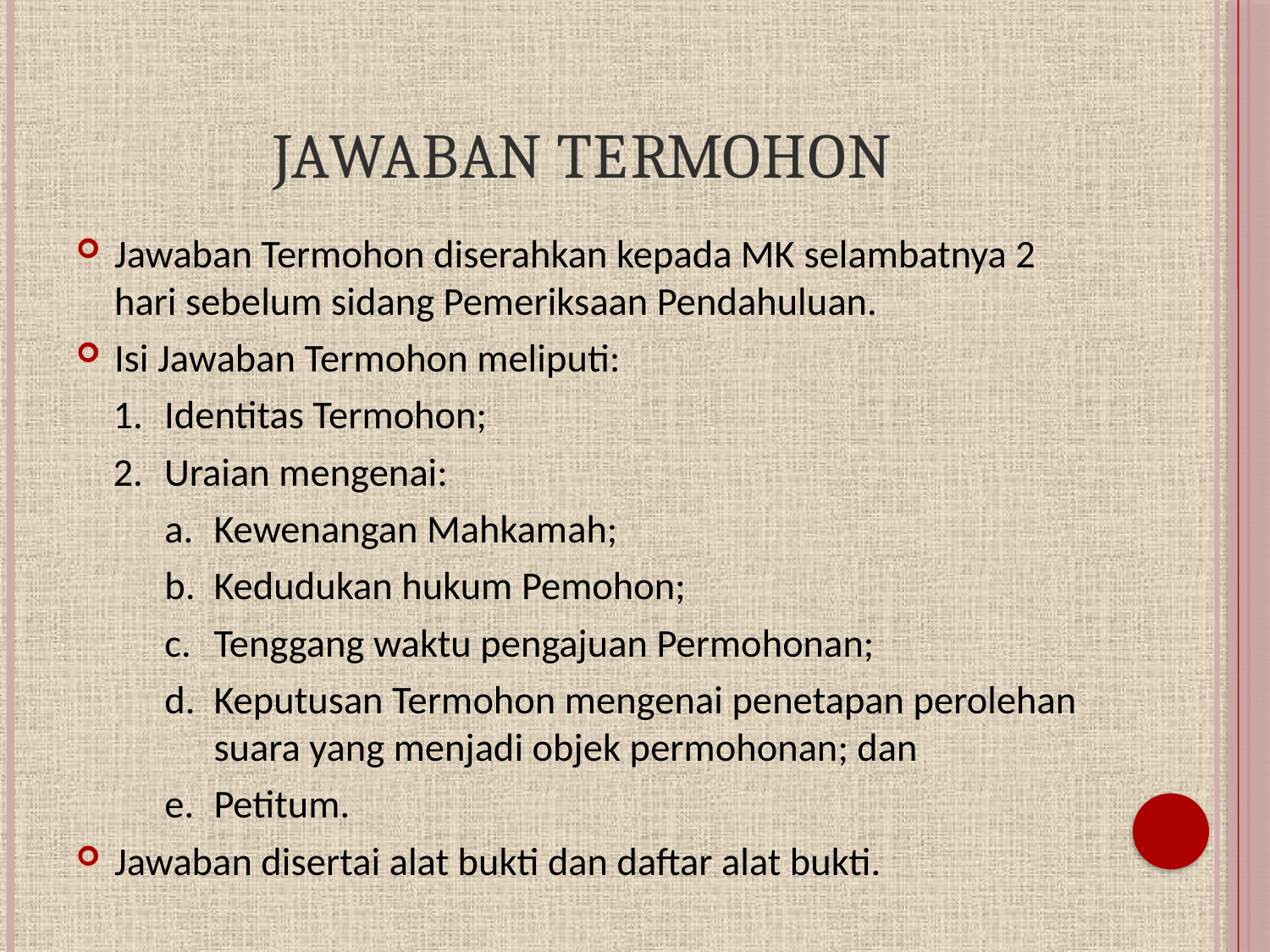

# Jawaban Termohon
Jawaban Termohon diserahkan kepada MK selambatnya 2 hari sebelum sidang Pemeriksaan Pendahuluan.
Isi Jawaban Termohon meliputi:
1. 	Identitas Termohon;
2. 	Uraian mengenai:
a. 	Kewenangan Mahkamah;
b. 	Kedudukan hukum Pemohon;
c. 	Tenggang waktu pengajuan Permohonan;
d. 	Keputusan Termohon mengenai penetapan perolehan suara yang menjadi objek permohonan; dan
e. 	Petitum.
Jawaban disertai alat bukti dan daftar alat bukti.